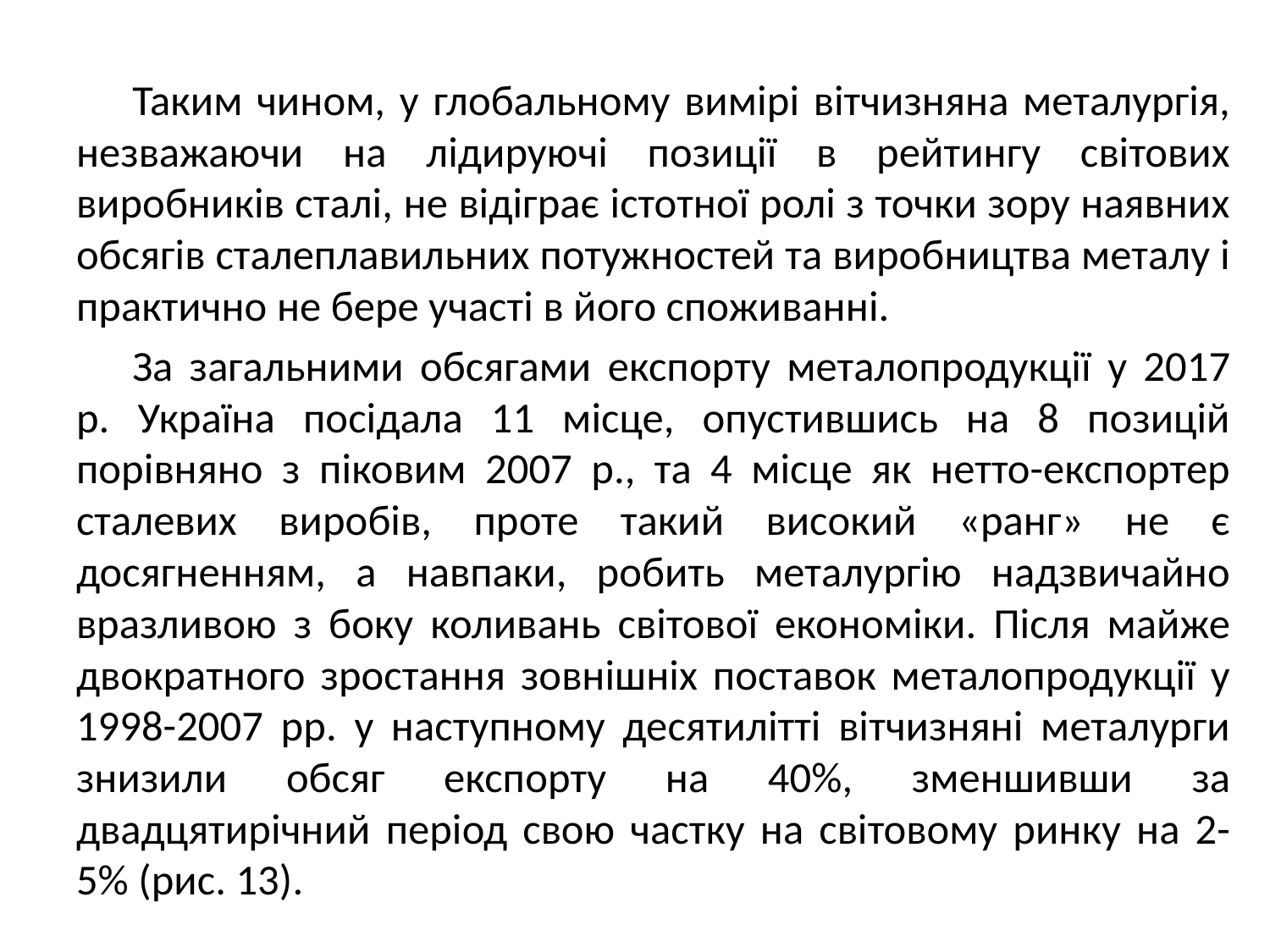

Таким чином, у глобальному вимірі вітчизняна металургія, незважаючи на лідируючі позиції в рейтингу світових виробників сталі, не відіграє істотної ролі з точки зору наявних обсягів сталеплавильних потужностей та виробництва металу і практично не бере участі в його споживанні.
За загальними обсягами експорту металопродукції у 2017 р. Україна посідала 11 місце, опустившись на 8 позицій порівняно з піковим 2007 р., та 4 місце як нетто-експортер сталевих виробів, проте такий високий «ранг» не є досягненням, а навпаки, робить металургію надзвичайно вразливою з боку коливань світової економіки. Після майже двократного зростання зовнішніх поставок металопродукції у 1998-2007 рр. у наступному десятилітті вітчизняні металурги знизили обсяг експорту на 40%, зменшивши за двадцятирічний період свою частку на світовому ринку на 2-5% (рис. 13).